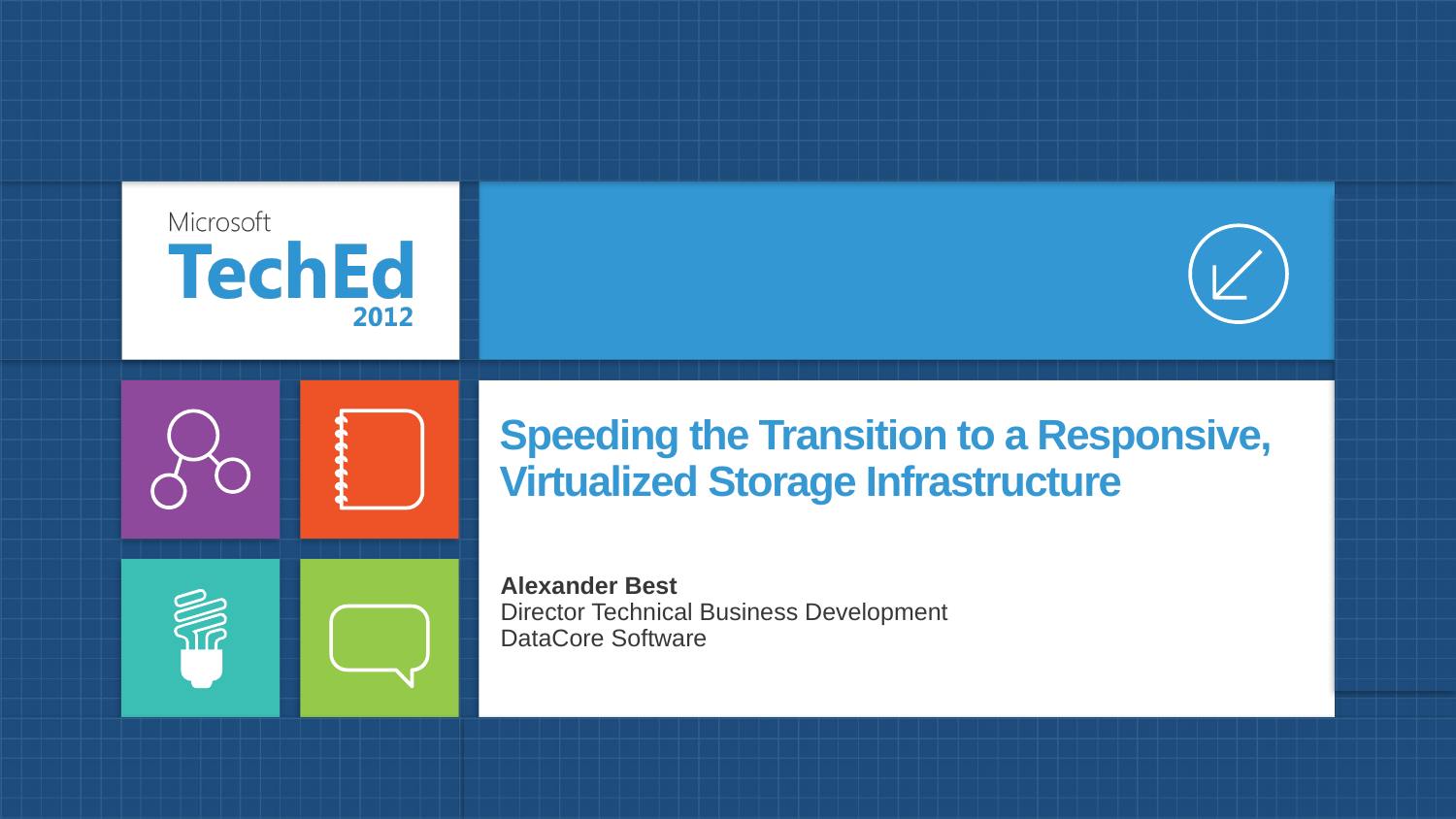

# Speeding the Transition to a Responsive, Virtualized Storage Infrastructure

Alexander Best
Director Technical Business Development
DataCore Software